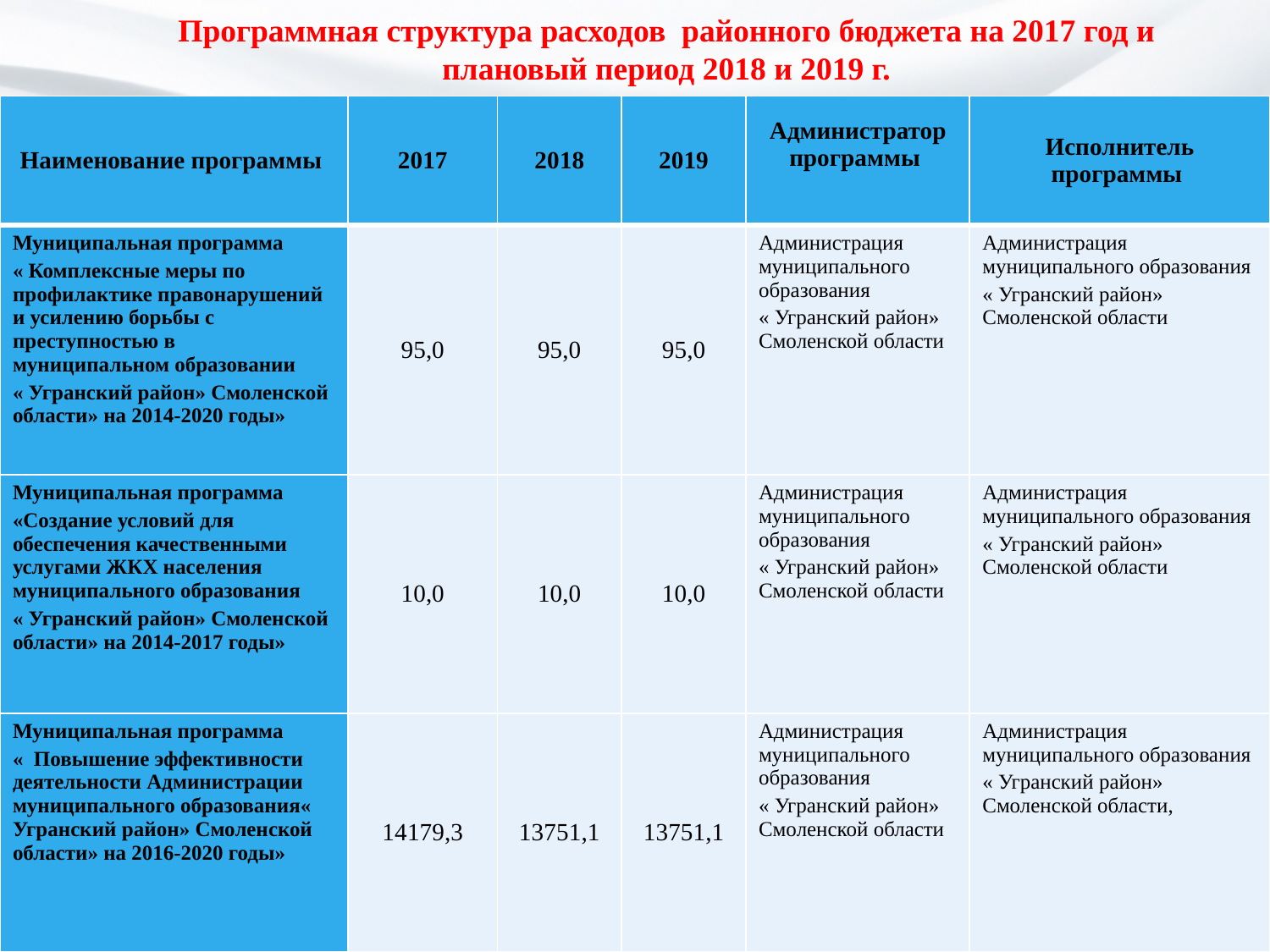

Программная структура расходов  районного бюджета на 2017 год и плановый период 2018 и 2019 г.
| Наименование программы | 2017 | 2018 | 2019 | Администратор программы | Исполнитель программы |
| --- | --- | --- | --- | --- | --- |
| Муниципальная программа « Комплексные меры по профилактике правонарушений и усилению борьбы с преступностью в муниципальном образовании « Угранский район» Смоленской области» на 2014-2020 годы» | 95,0 | 95,0 | 95,0 | Администрация муниципального образования « Угранский район» Смоленской области | Администрация муниципального образования « Угранский район» Смоленской области |
| Муниципальная программа «Создание условий для обеспечения качественными услугами ЖКХ населения муниципального образования « Угранский район» Смоленской области» на 2014-2017 годы» | 10,0 | 10,0 | 10,0 | Администрация муниципального образования « Угранский район» Смоленской области | Администрация муниципального образования « Угранский район» Смоленской области |
| Муниципальная программа « Повышение эффективности деятельности Администрации муниципального образования« Угранский район» Смоленской области» на 2016-2020 годы» | 14179,3 | 13751,1 | 13751,1 | Администрация муниципального образования « Угранский район» Смоленской области | Администрация муниципального образования « Угранский район» Смоленской области, |